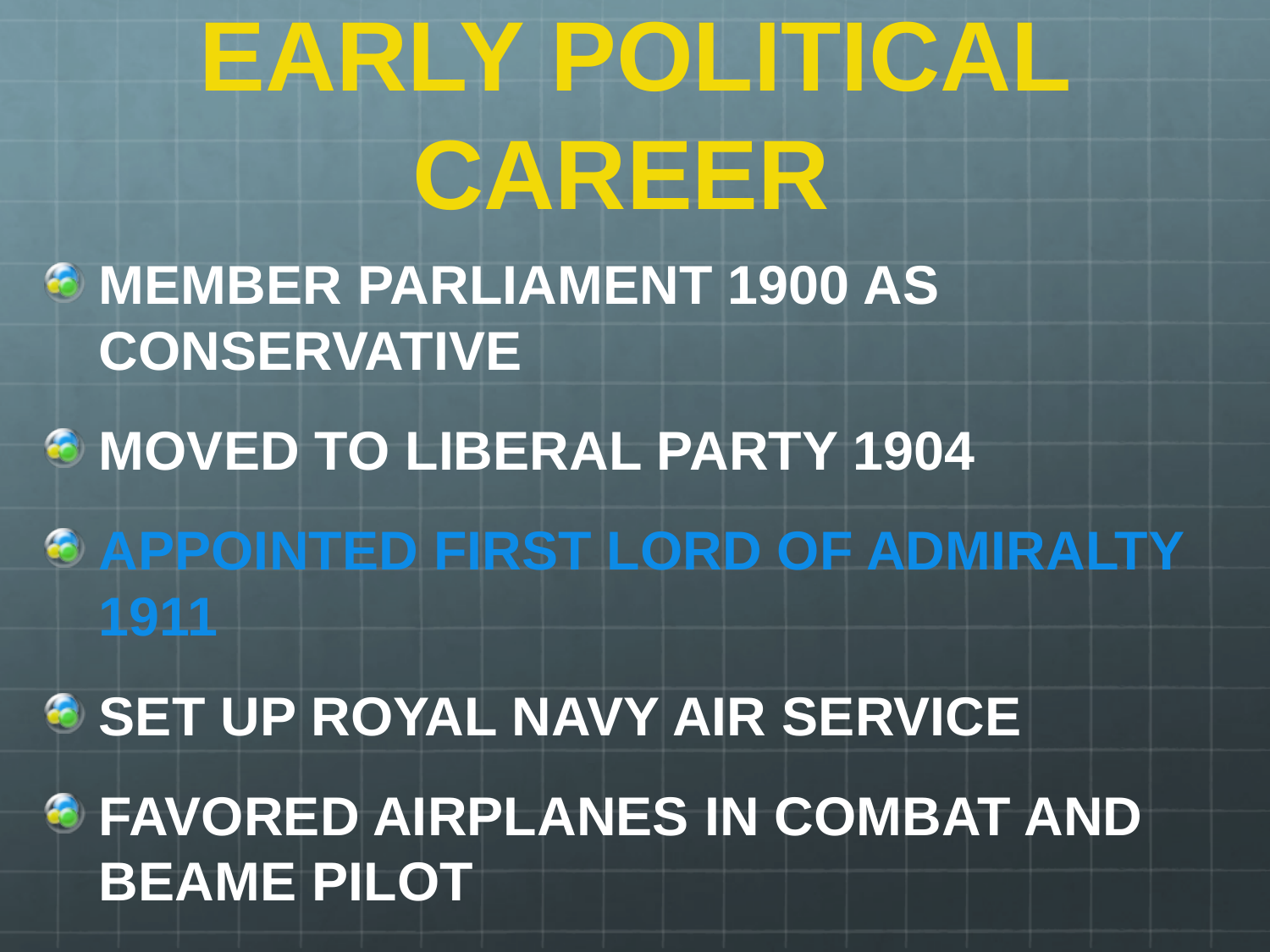

# EARLY POLITICAL CAREER
MEMBER PARLIAMENT 1900 AS CONSERVATIVE
MOVED TO LIBERAL PARTY 1904
APPOINTED FIRST LORD OF ADMIRALTY 1911
SET UP ROYAL NAVY AIR SERVICE
FAVORED AIRPLANES IN COMBAT AND BEAME PILOT